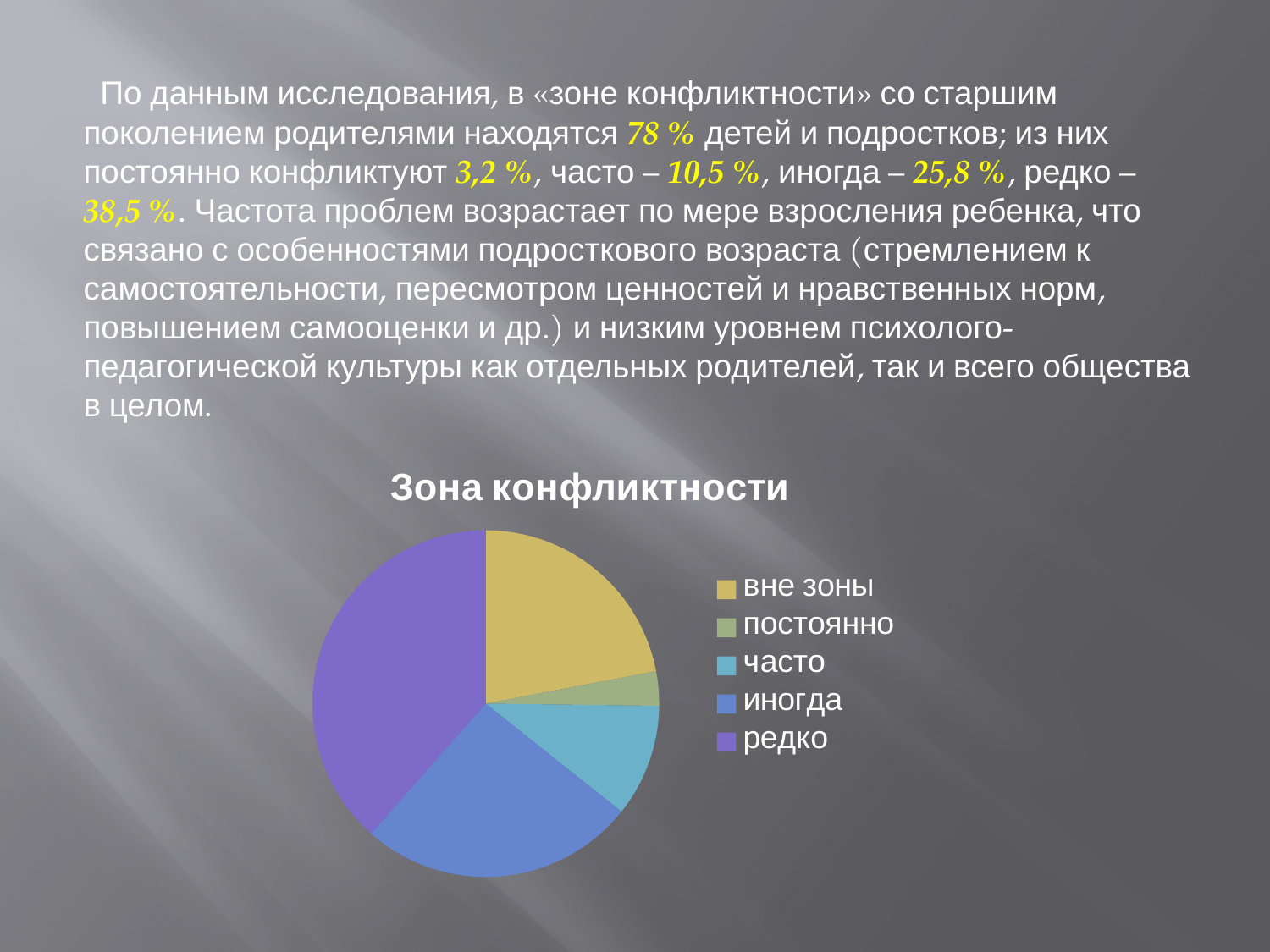

По данным исследования, в «зоне конфликтности» со старшим поколением родителями находятся 78 % детей и подростков; из них постоянно конфликтуют 3,2 %, часто – 10,5 %, иногда – 25,8 %, редко – 38,5 %. Частота проблем возрастает по мере взросления ребенка, что связано с особенностями подросткового возраста (стремлением к самостоятельности, пересмотром ценностей и нравственных норм, повышением самооценки и др.) и низким уровнем психолого-педагогической культуры как отдельных родителей, так и всего общества в целом.

### Chart:

| Category | Зона конфликтности |
|---|---|
| вне зоны | 0.22 |
| постоянно | 0.032 |
| часто | 0.105 |
| иногда | 0.258 |
| редко | 0.385 |